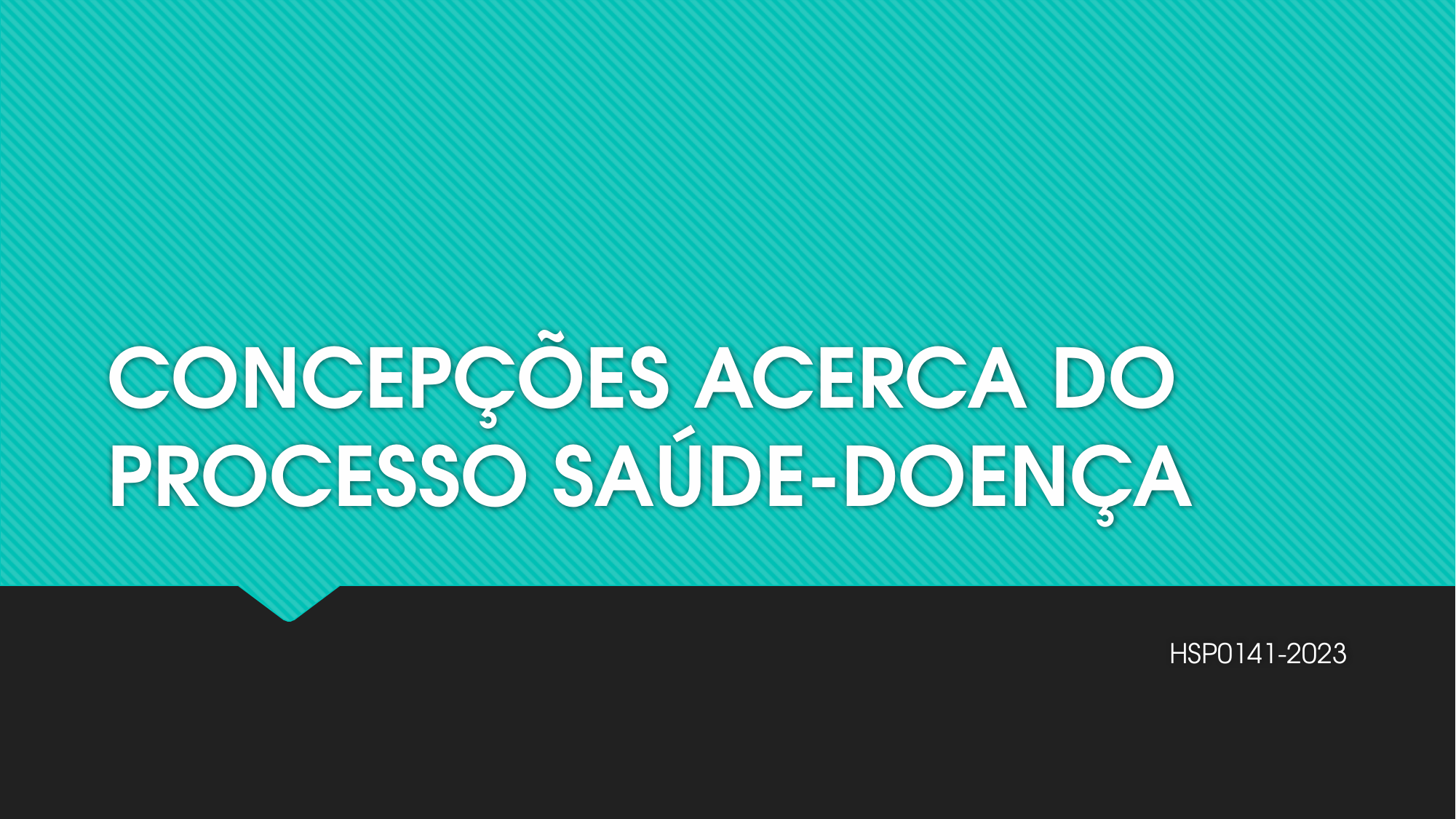

# CONCEPÇÕES ACERCA DO PROCESSO SAÚDE-DOENÇA
HSP0141-2023